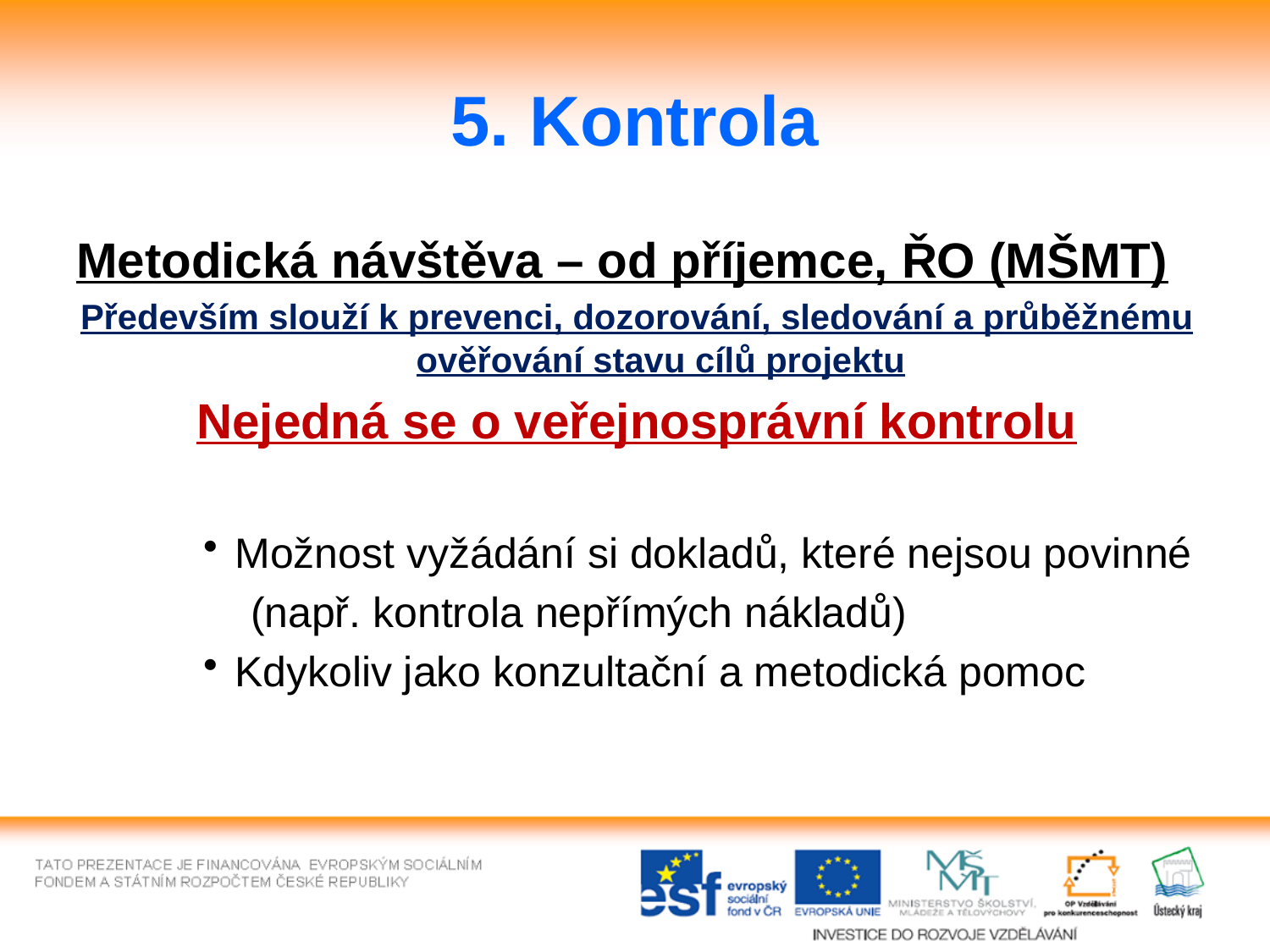

# 5. Kontrola
Metodická návštěva – od příjemce, ŘO (MŠMT)
Především slouží k prevenci, dozorování, sledování a průběžnému ověřování stavu cílů projektu
Nejedná se o veřejnosprávní kontrolu

Možnost vyžádání si dokladů, které nejsou povinné
    (např. kontrola nepřímých nákladů)
Kdykoliv jako konzultační a metodická pomoc